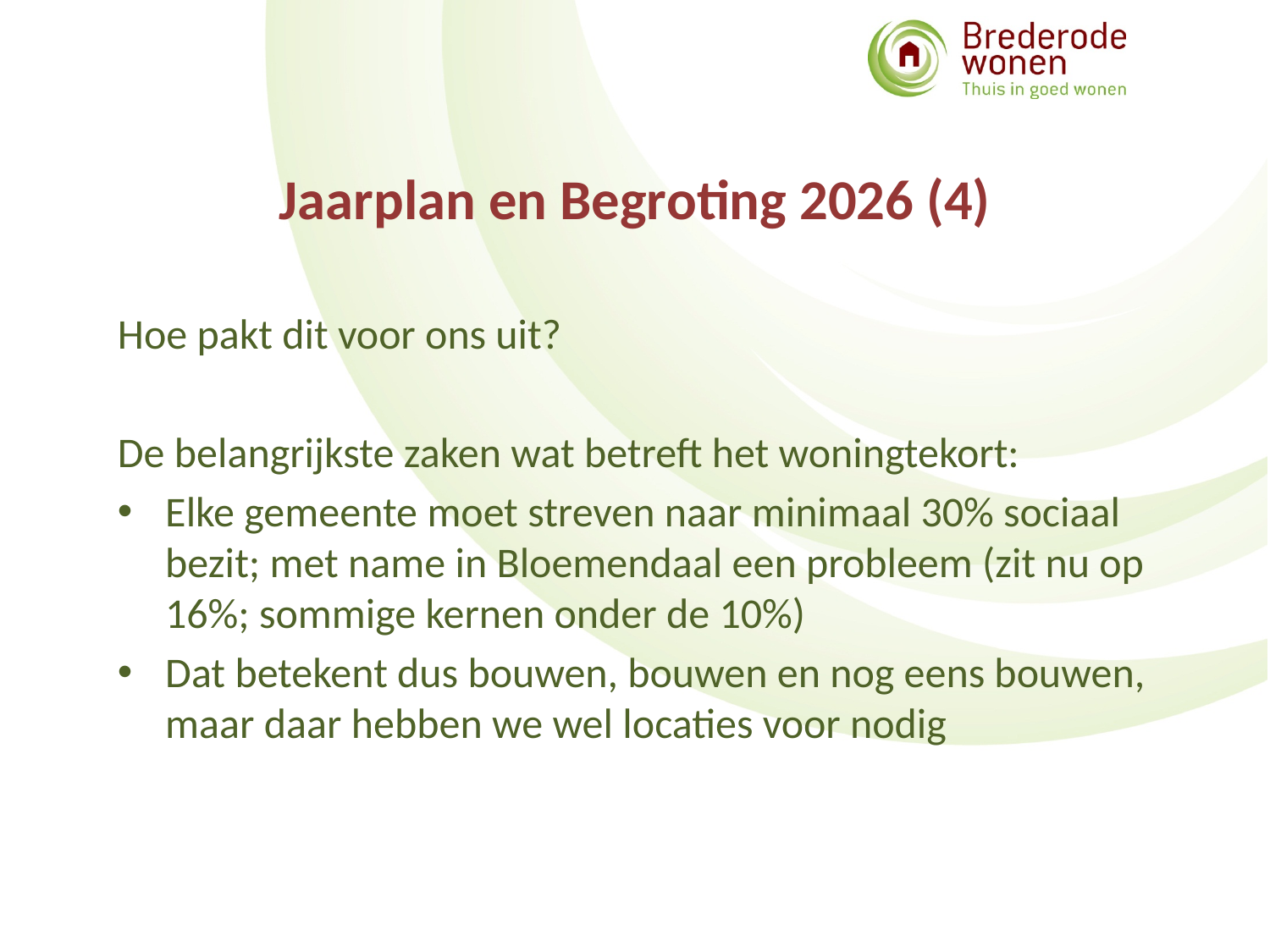

# Jaarplan en Begroting 2026 (4)
Hoe pakt dit voor ons uit?

De belangrijkste zaken wat betreft het woningtekort:
Elke gemeente moet streven naar minimaal 30% sociaal bezit; met name in Bloemendaal een probleem (zit nu op 16%; sommige kernen onder de 10%)
Dat betekent dus bouwen, bouwen en nog eens bouwen, maar daar hebben we wel locaties voor nodig